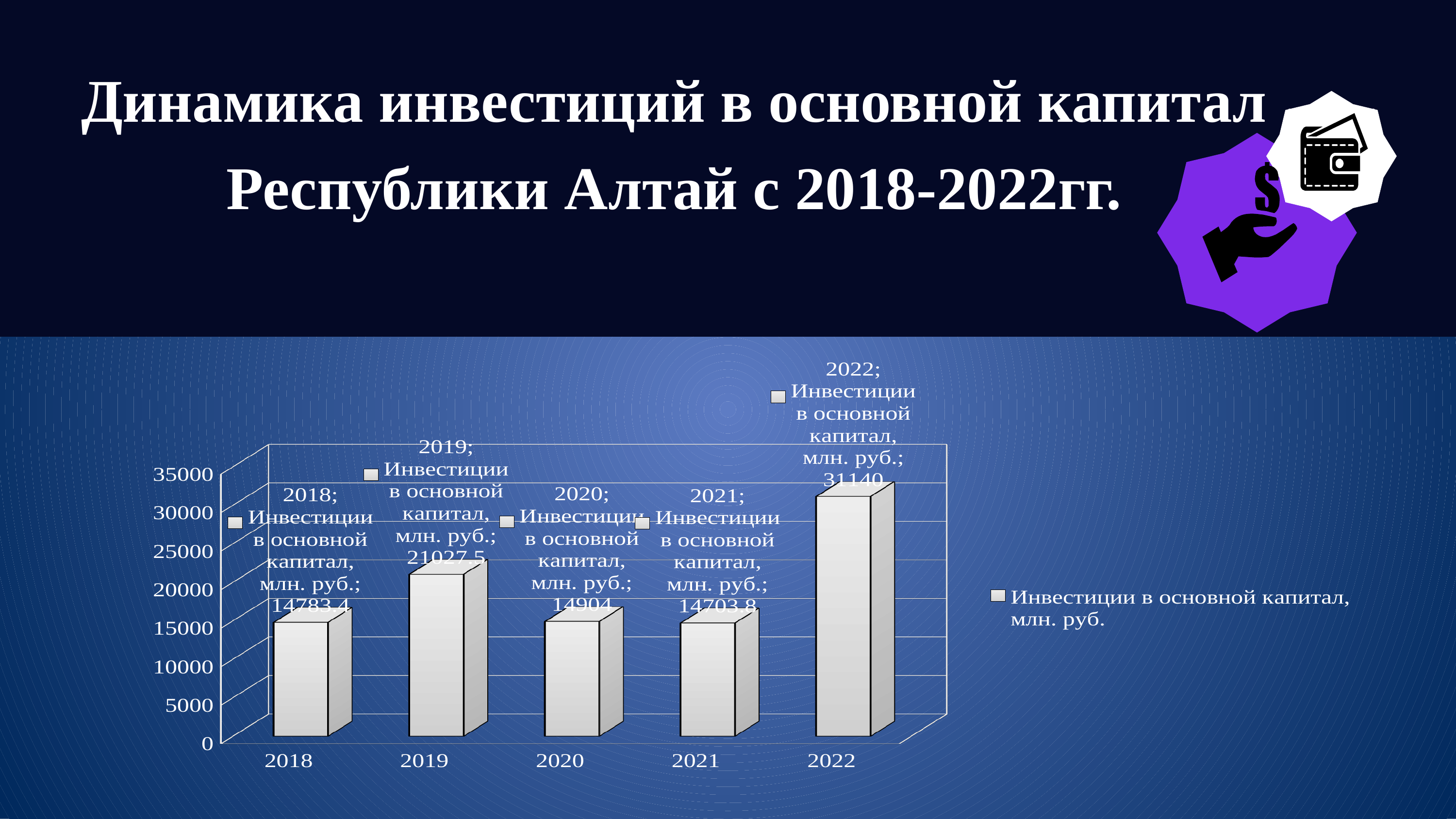

Динамика инвестиций в основной капитал Республики Алтай с 2018-2022гг.

[unsupported chart]